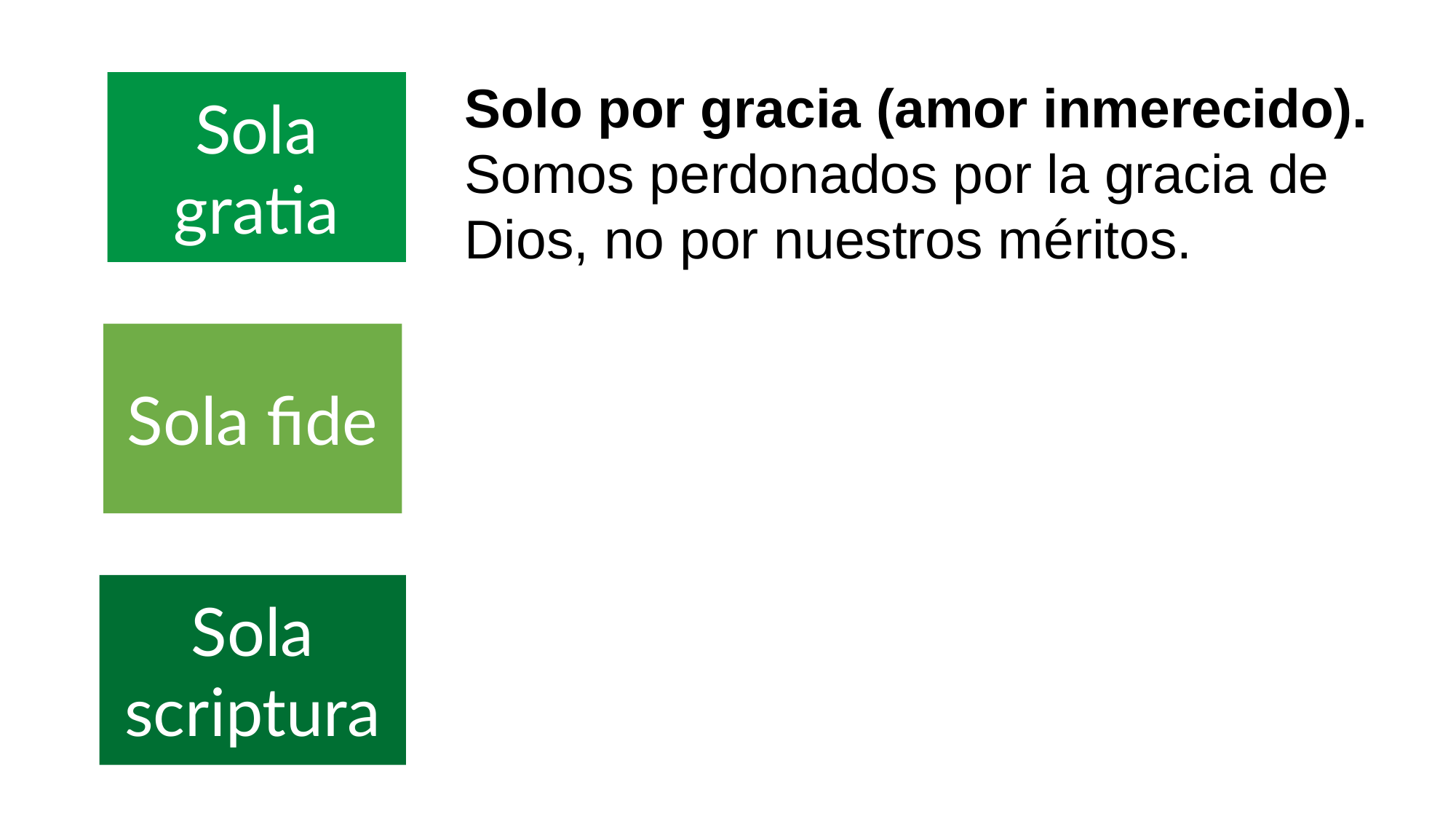

Solo por gracia (amor inmerecido). Somos perdonados por la gracia de Dios, no por nuestros méritos.
Sola gratia
Sola fide
Sola scriptura